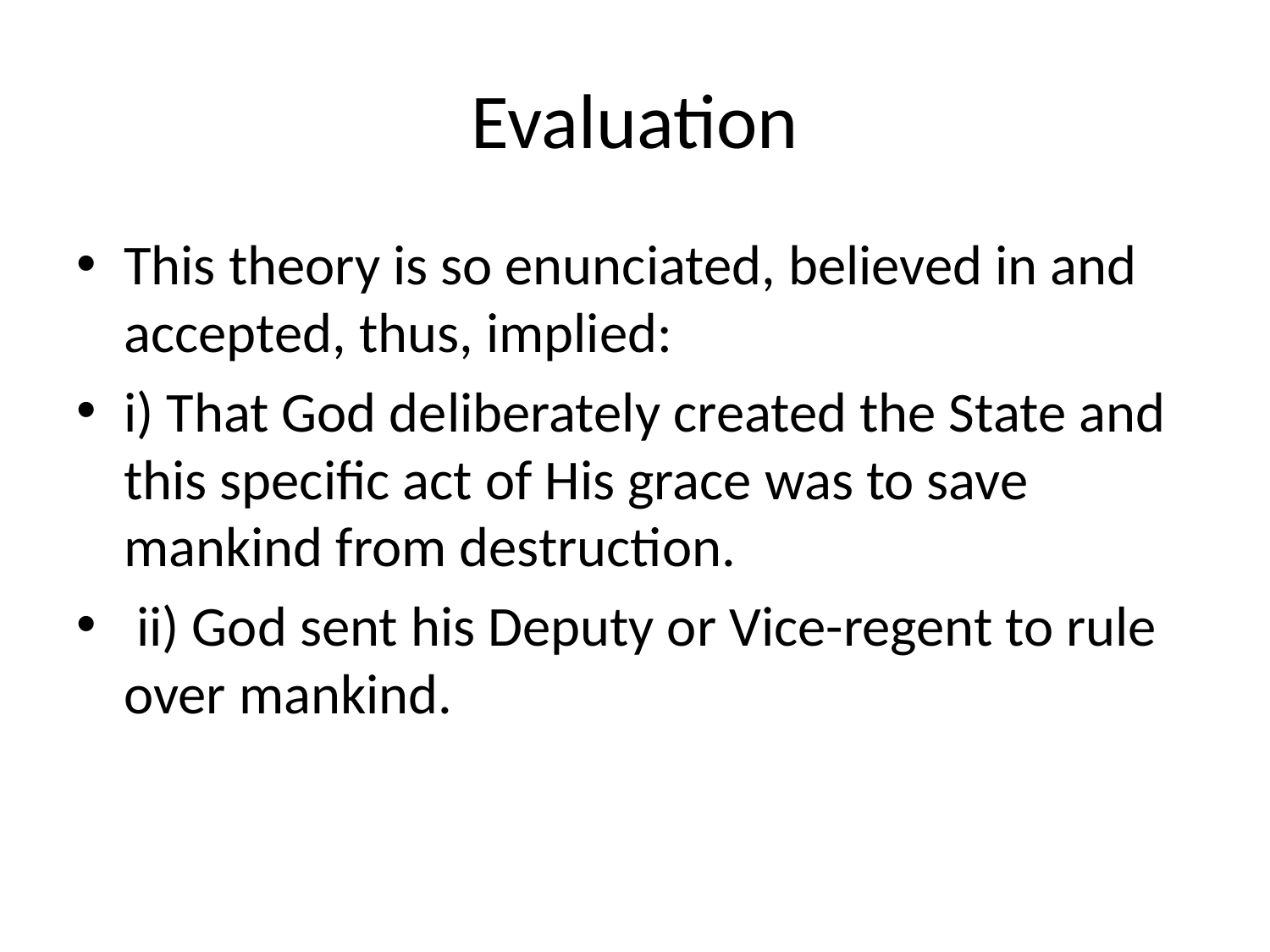

# Evaluation
This theory is so enunciated, believed in and accepted, thus, implied:
i) That God deliberately created the State and this specific act of His grace was to save mankind from destruction.
 ii) God sent his Deputy or Vice-regent to rule over mankind.